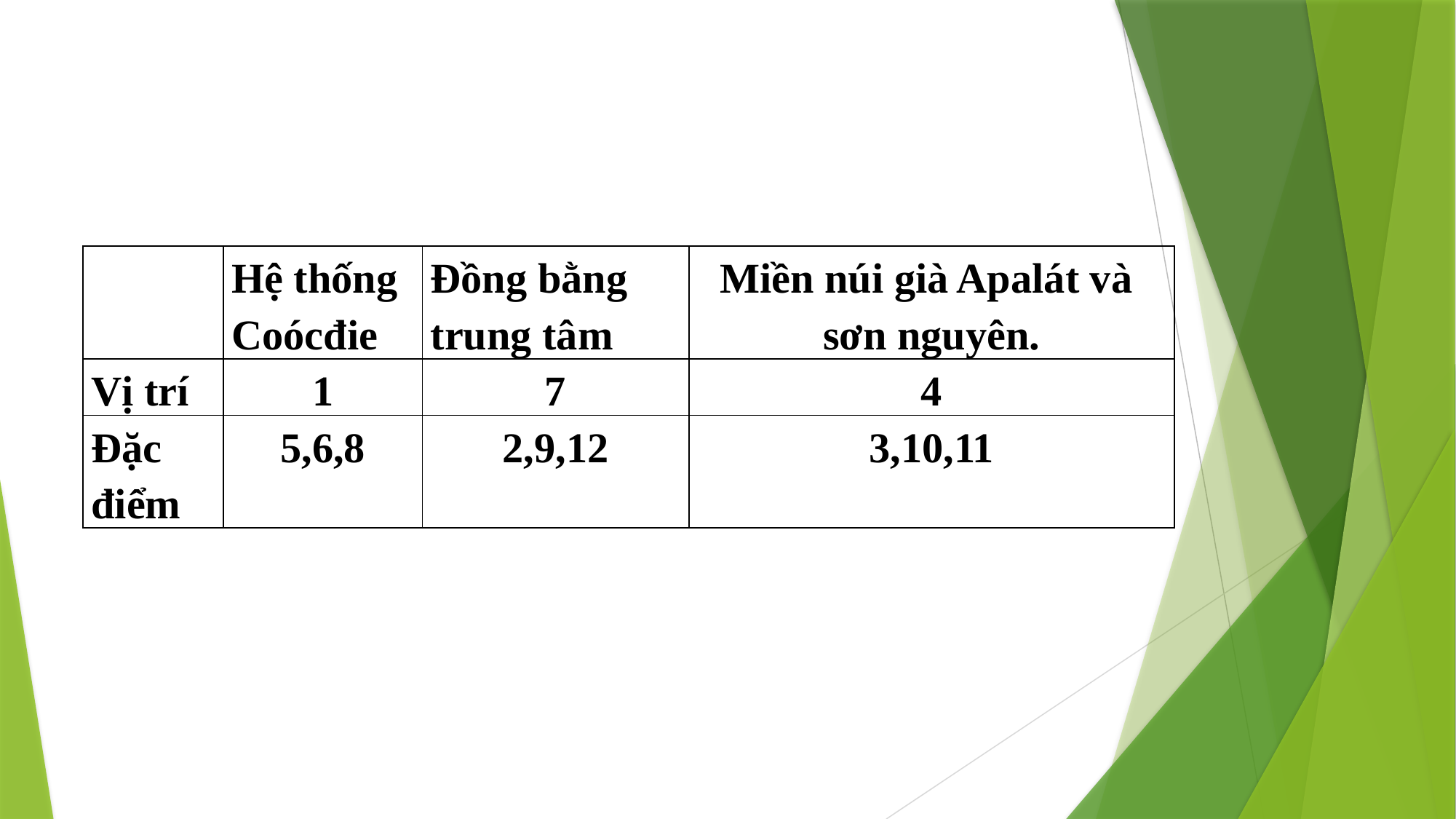

|  | Hệ thống Coócđie | Đồng bằng trung tâm | Miền núi già Apalát và sơn nguyên. |
| --- | --- | --- | --- |
| Vị trí | 1 | 7 | 4 |
| Đặc điểm | 5,6,8 | 2,9,12 | 3,10,11 |